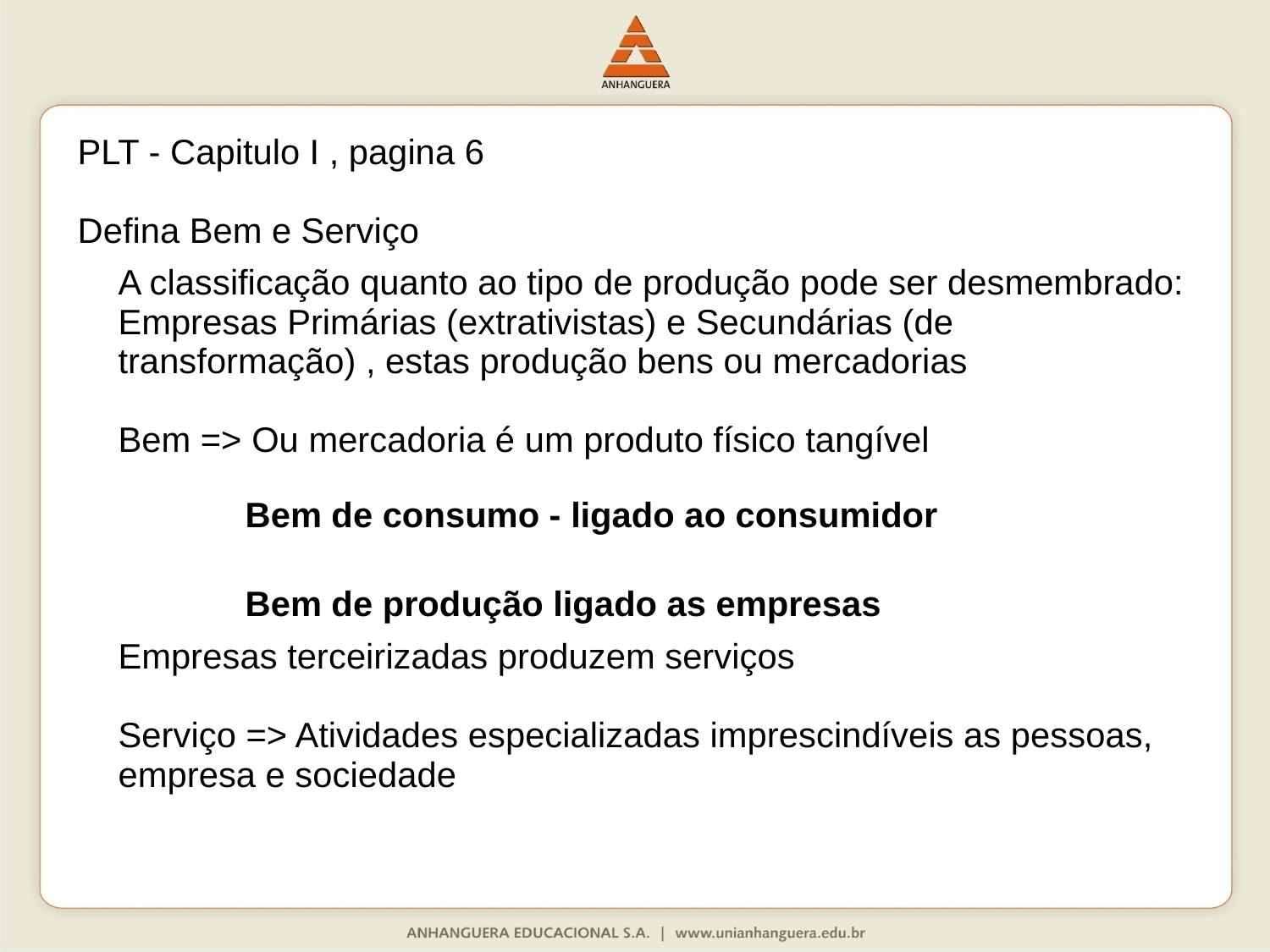

| PLT - Capitulo I , pagina 6 Defina Bem e Serviço |  |
| --- | --- |
|  | A classificação quanto ao tipo de produção pode ser desmembrado: Empresas Primárias (extrativistas) e Secundárias (de transformação) , estas produção bens ou mercadorias Bem => Ou mercadoria é um produto físico tangível |
|  | Bem de consumo - ligado ao consumidor |
|  | Bem de produção ligado as empresas |
|  | Empresas terceirizadas produzem serviços Serviço => Atividades especializadas imprescindíveis as pessoas, empresa e sociedade |